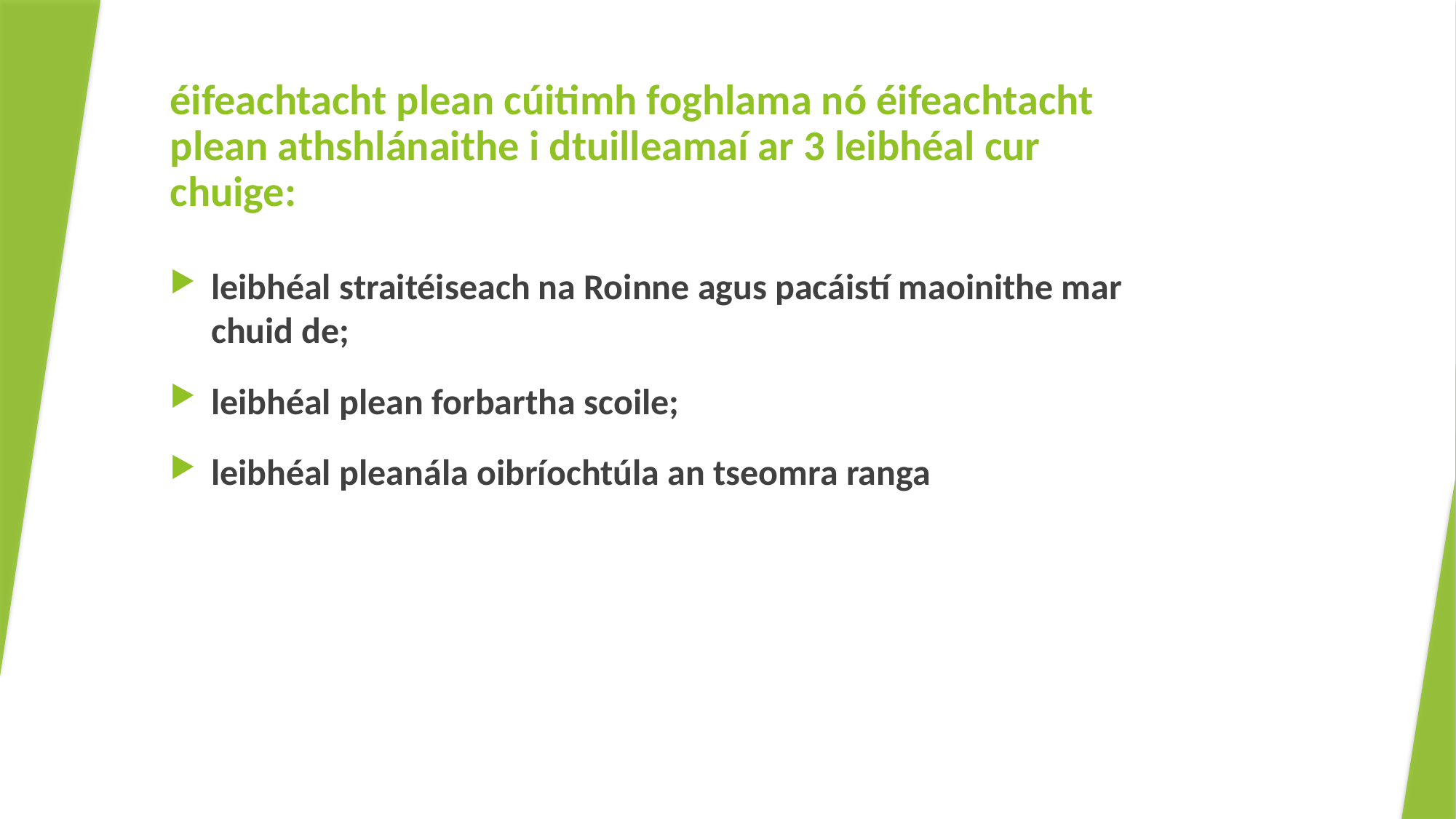

# éifeachtacht plean cúitimh foghlama nó éifeachtacht plean athshlánaithe i dtuilleamaí ar 3 leibhéal cur chuige:
leibhéal straitéiseach na Roinne agus pacáistí maoinithe mar chuid de;
leibhéal plean forbartha scoile;
leibhéal pleanála oibríochtúla an tseomra ranga